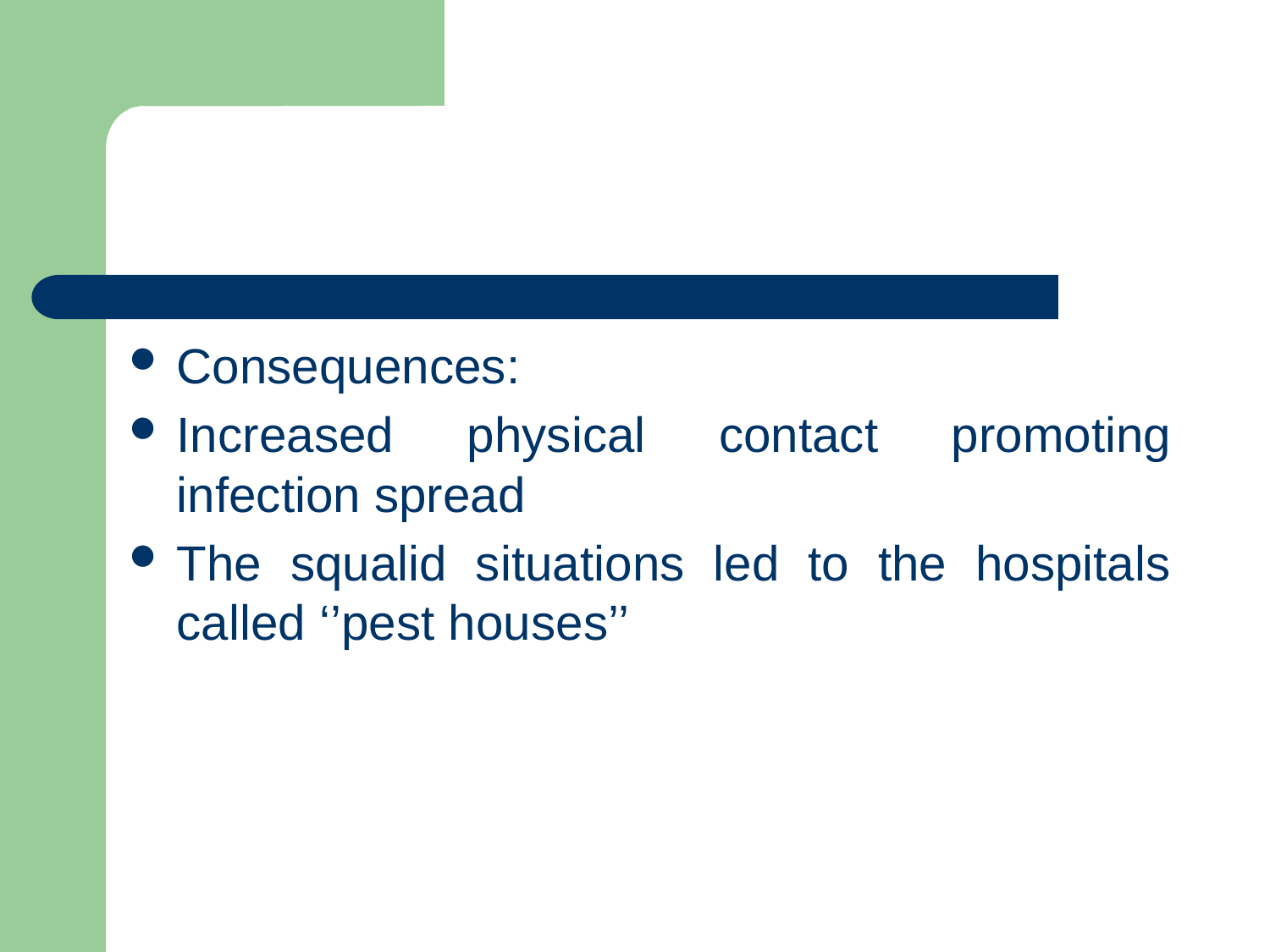

#
Consequences:
Increased physical contact promoting infection spread
The squalid situations led to the hospitals called ‘’pest houses’’